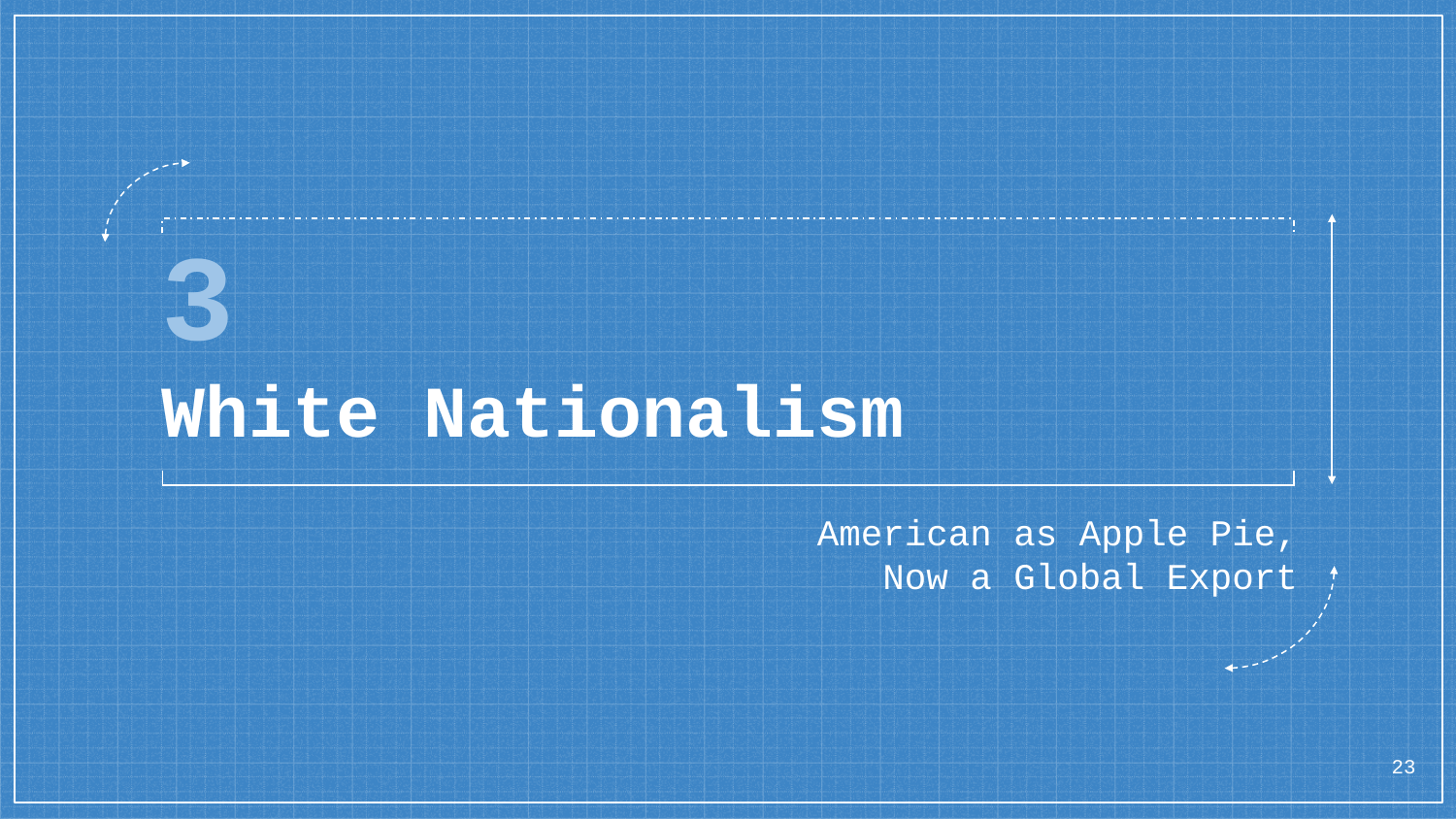

# 3
White Nationalism
American as Apple Pie,
Now a Global Export
23